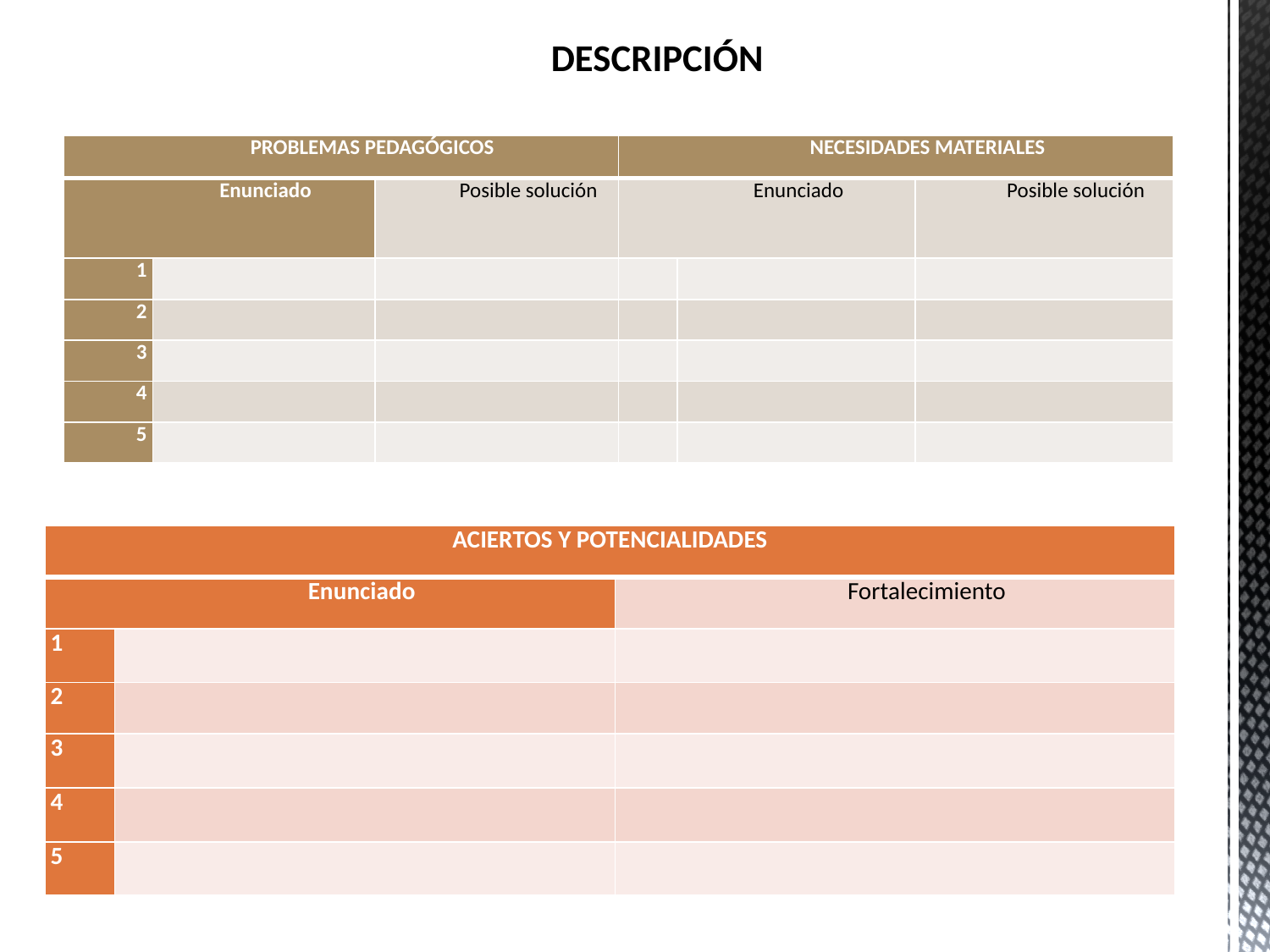

# DESCRIPCIÓN
| PROBLEMAS PEDAGÓGICOS |  |  | NECESIDADES MATERIALES |  |  |
| --- | --- | --- | --- | --- | --- |
| Enunciado |  | Posible solución | Enunciado |  | Posible solución |
| 1 |  |  | 1 |  |  |
| 2 |  |  | 2 |  |  |
| 3 |  |  | 3 |  |  |
| 4 |  |  | 4 |  |  |
| 5 |  |  | 5 |  |  |

| ACIERTOS Y POTENCIALIDADES |  |  |
| --- | --- | --- |
| Enunciado |  | Fortalecimiento |
| 1 |  |  |
| 2 |  |  |
| 3 |  |  |
| 4 |  |  |
| 5 |  |  |